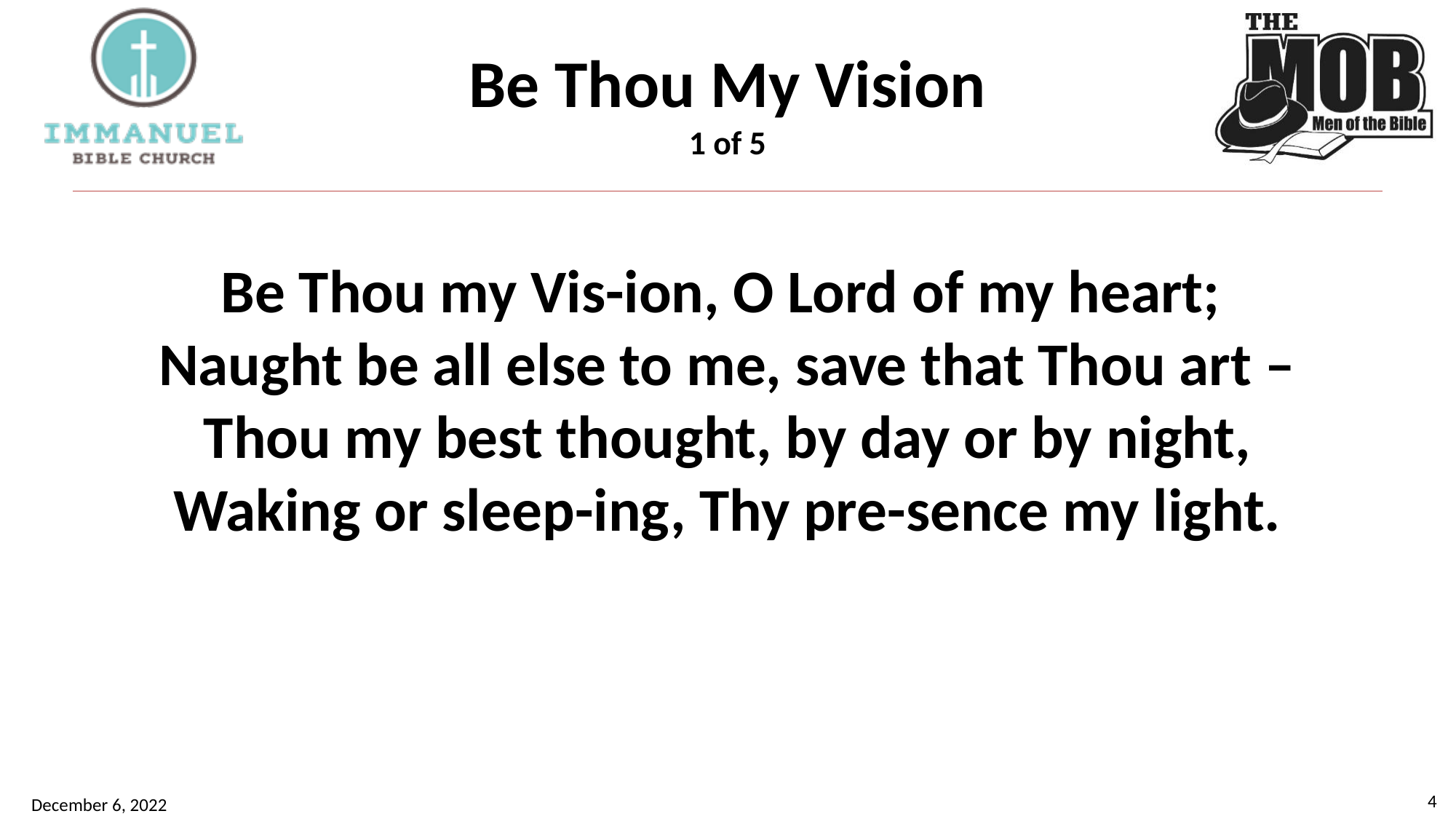

# Be Thou My Vision 1 of 5
Be Thou my Vis-ion, O Lord of my heart;
Naught be all else to me, save that Thou art –
Thou my best thought, by day or by night,
Waking or sleep-ing, Thy pre-sence my light.
4
December 6, 2022